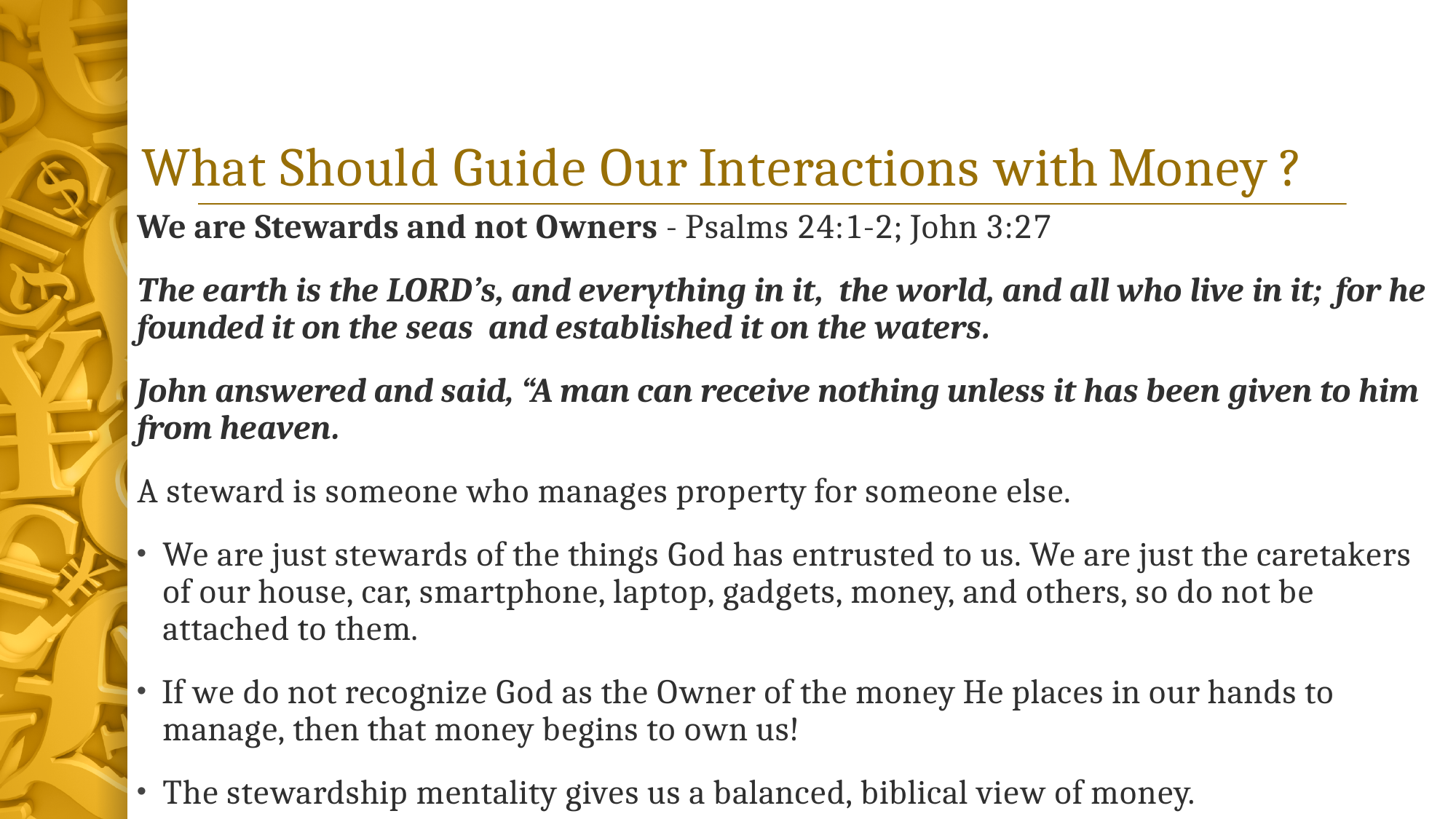

# What Should Guide Our Interactions with Money ?
We are Stewards and not Owners - Psalms 24:1-2; John 3:27
The earth is the Lord’s, and everything in it,  the world, and all who live in it;  for he founded it on the seas  and established it on the waters.
John answered and said, “A man can receive nothing unless it has been given to him from heaven.
A steward is someone who manages property for someone else.
We are just stewards of the things God has entrusted to us. We are just the caretakers of our house, car, smartphone, laptop, gadgets, money, and others, so do not be attached to them.
If we do not recognize God as the Owner of the money He places in our hands to manage, then that money begins to own us!
The stewardship mentality gives us a balanced, biblical view of money.